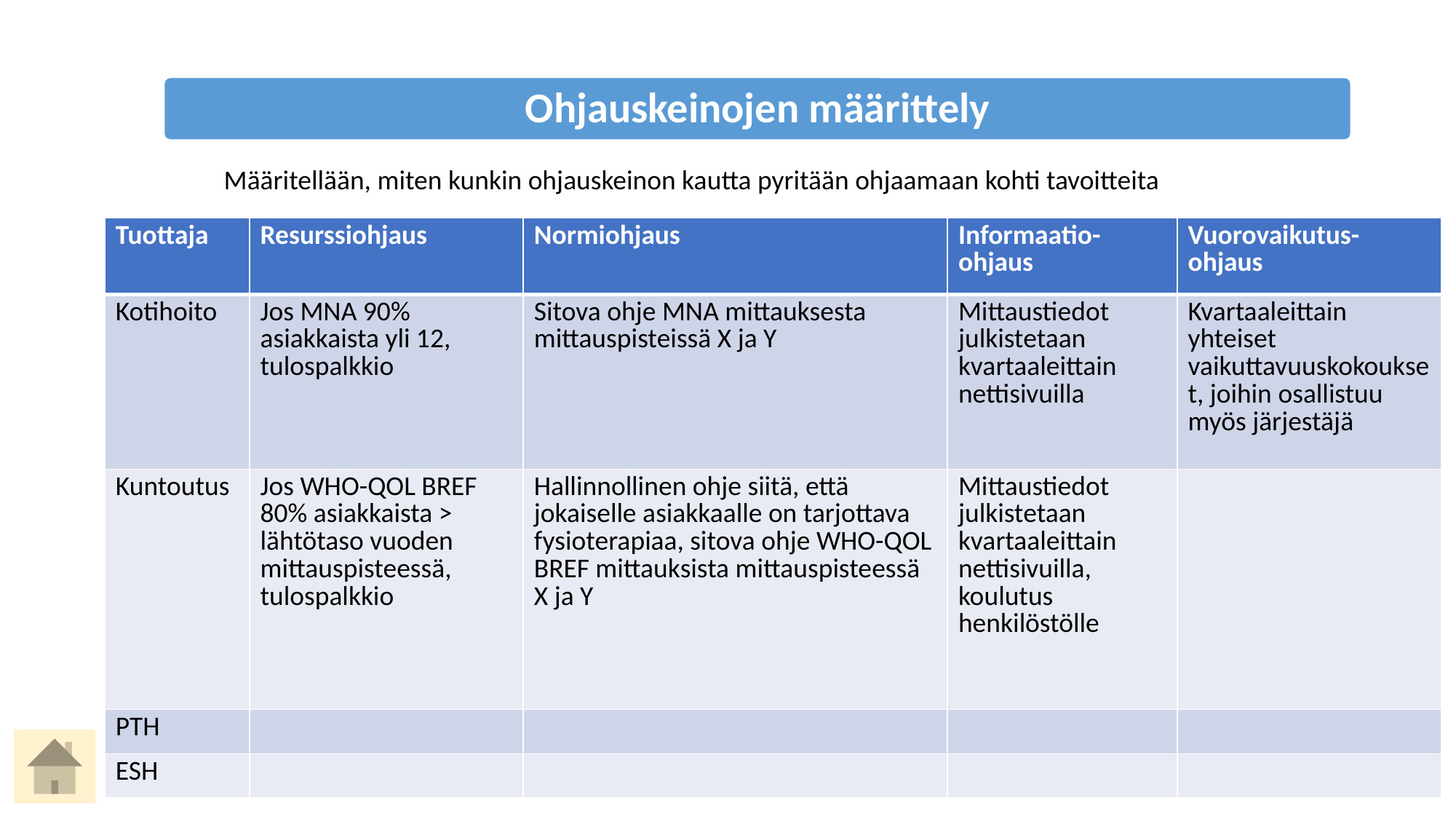

Ohjauskeinojen määrittely
Määritellään, miten kunkin ohjauskeinon kautta pyritään ohjaamaan kohti tavoitteita
| Tuottaja | Resurssiohjaus | Normiohjaus | Informaatio-ohjaus | Vuorovaikutus-ohjaus |
| --- | --- | --- | --- | --- |
| Kotihoito | Jos MNA 90% asiakkaista yli 12, tulospalkkio | Sitova ohje MNA mittauksesta mittauspisteissä X ja Y | Mittaustiedot julkistetaan kvartaaleittain nettisivuilla | Kvartaaleittain yhteiset vaikuttavuuskokoukset, joihin osallistuu myös järjestäjä |
| Kuntoutus | Jos WHO-QOL BREF 80% asiakkaista > lähtötaso vuoden mittauspisteessä, tulospalkkio | Hallinnollinen ohje siitä, että jokaiselle asiakkaalle on tarjottava fysioterapiaa, sitova ohje WHO-QOL BREF mittauksista mittauspisteessä X ja Y | Mittaustiedot julkistetaan kvartaaleittain nettisivuilla, koulutus henkilöstölle |  |
| PTH |  |  |  |  |
| ESH |  |  |  |  |